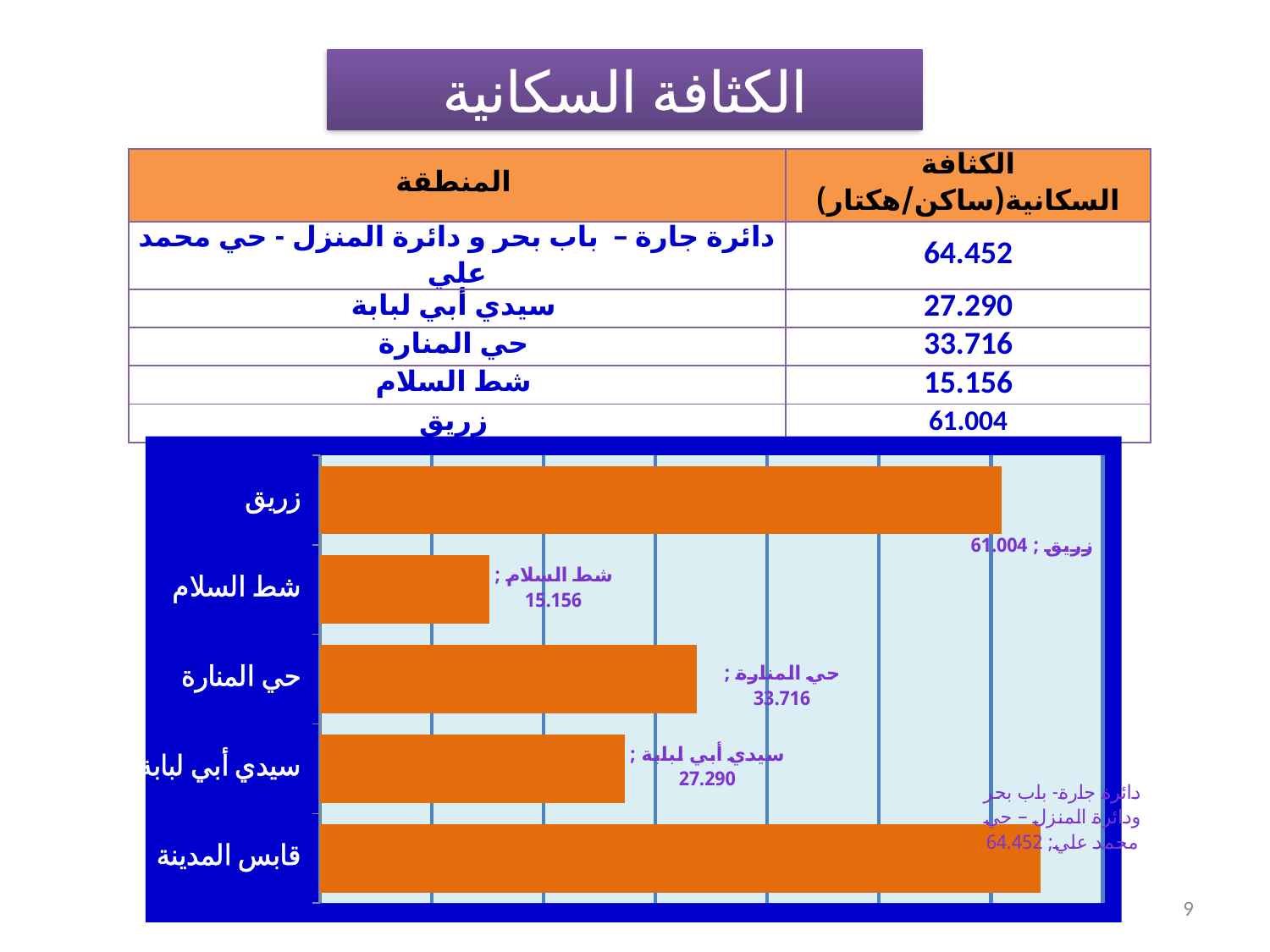

الكثافة السكانية
| المنطقة | الكثافة السكانية(ساكن/هكتار) |
| --- | --- |
| دائرة جارة – باب بحر و دائرة المنزل - حي محمد علي | 64.452 |
| سيدي أبي لبابة | 27.290 |
| حي المنارة | 33.716 |
| شط السلام | 15.156 |
| زريق | 61.004 |

### Chart

| Category |  |
|---|---|
| قابس المدينة  | 64.45213849287155 |
| سيدي أبي لبابة  | 27.28968713789108 |
| حي المنارة  | 33.71616541353384 |
| شط السلام  | 15.155652173913056 |
| زريق  | 61.00440528634355 |
9